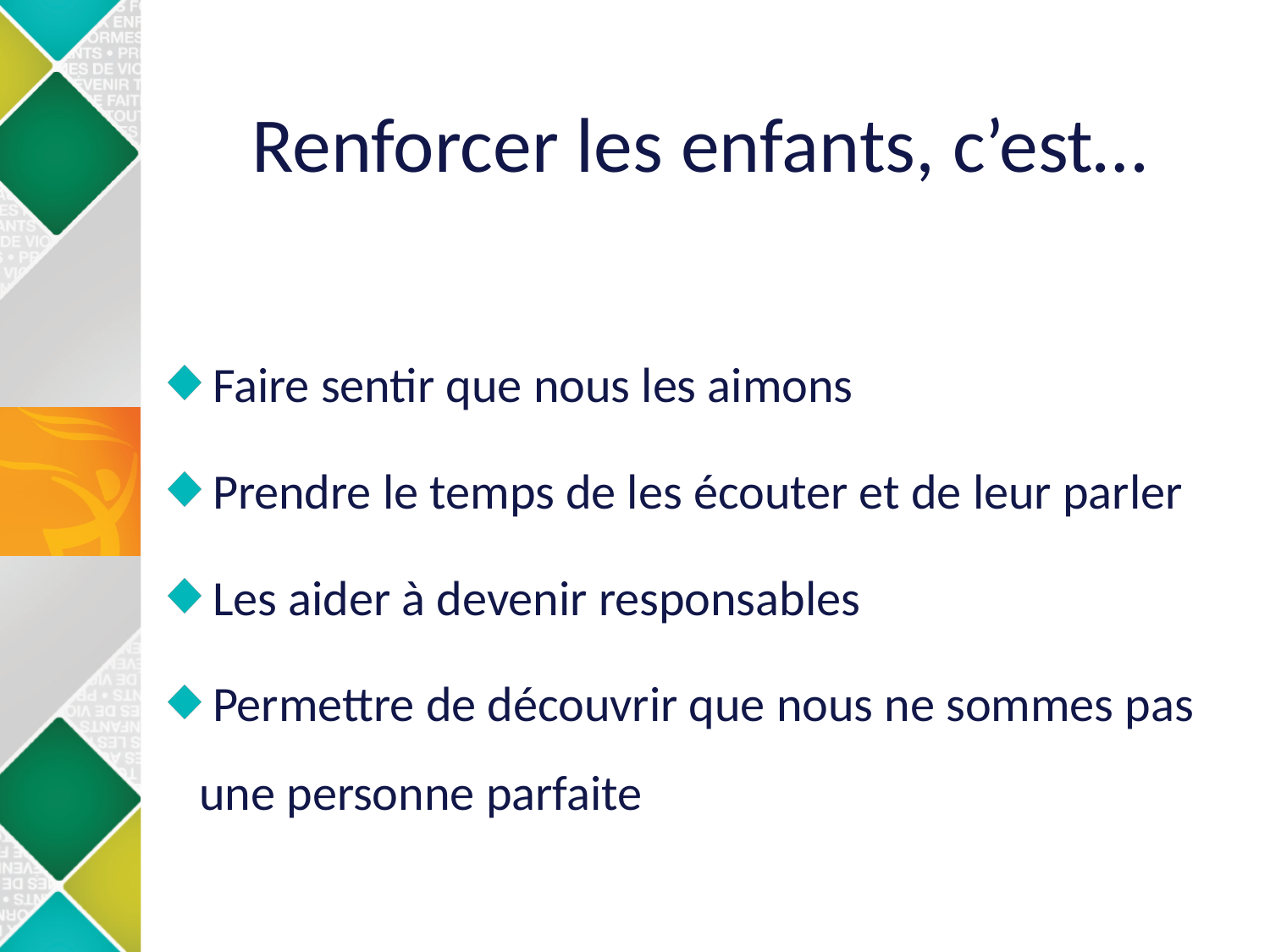

# Renforcer les enfants, c’est…

 Faire sentir que nous les aimons
 Prendre le temps de les écouter et de leur parler
 Les aider à devenir responsables
 Permettre de découvrir que nous ne sommes pas 	une personne parfaite